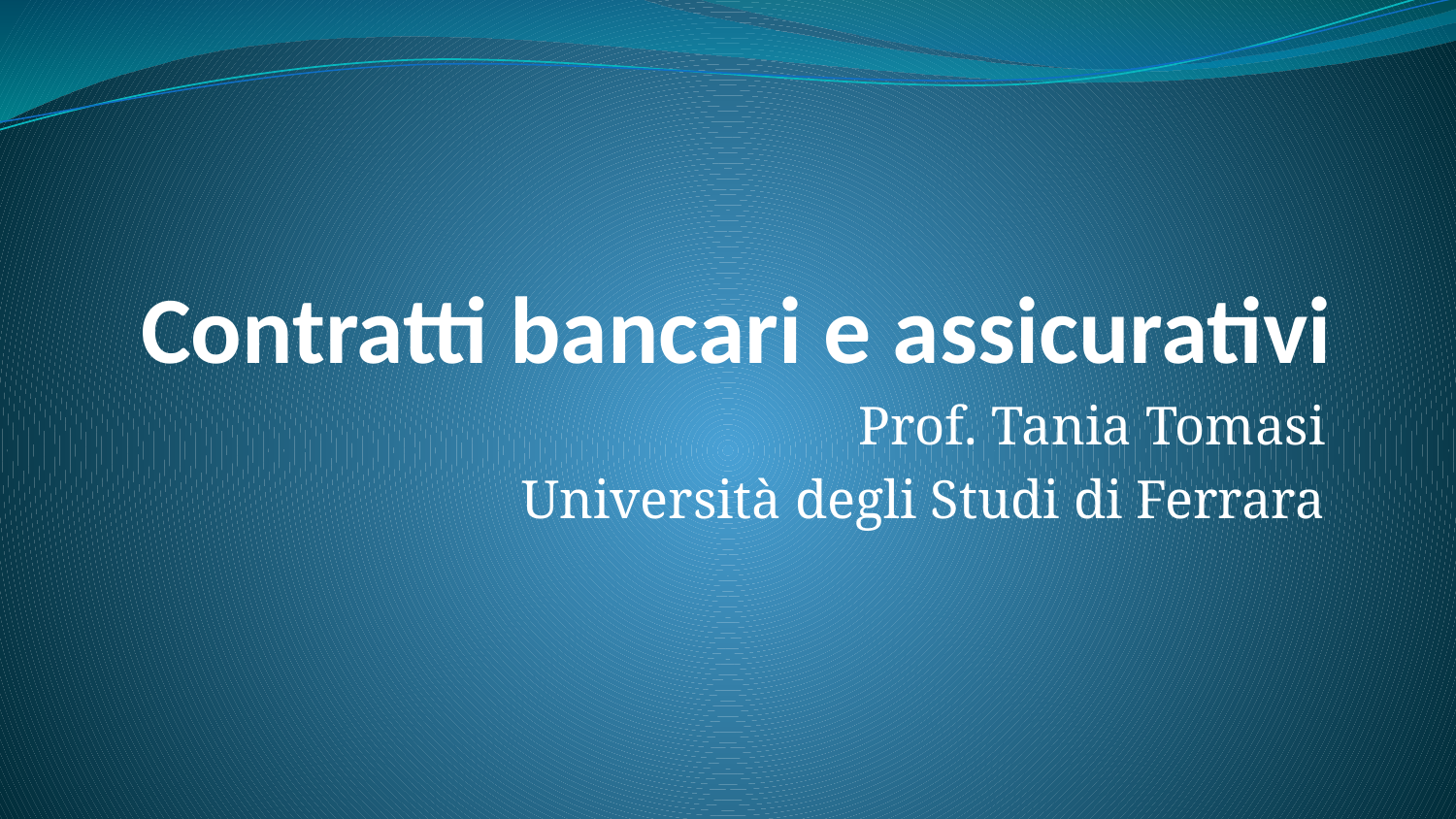

# Contratti bancari e assicurativi
 Prof. Tania Tomasi
Università degli Studi di Ferrara